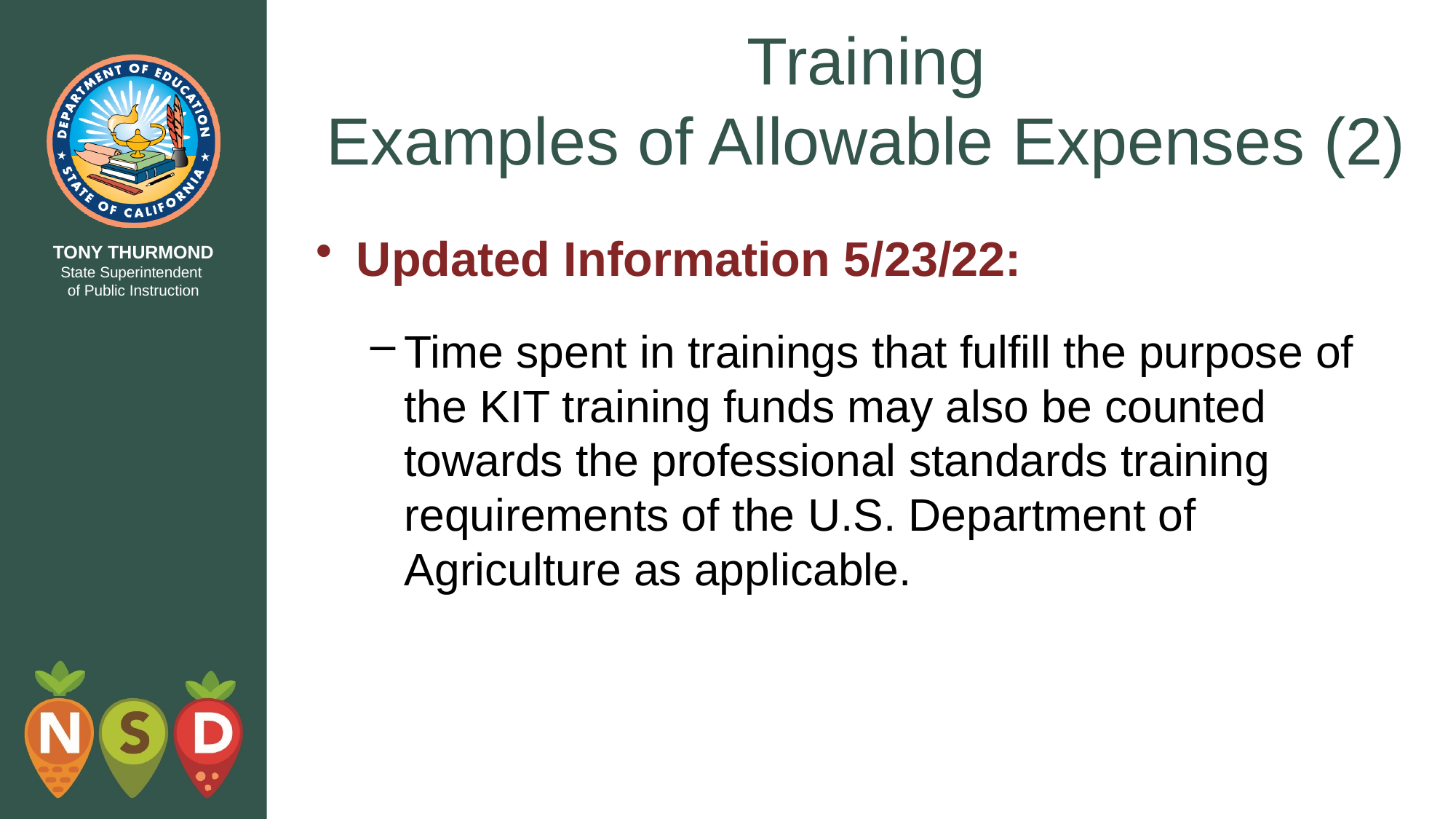

# Training Examples of Allowable Expenses (2)
Updated Information 5/23/22:
Time spent in trainings that fulfill the purpose of the KIT training funds may also be counted towards the professional standards training requirements of the U.S. Department of Agriculture as applicable.